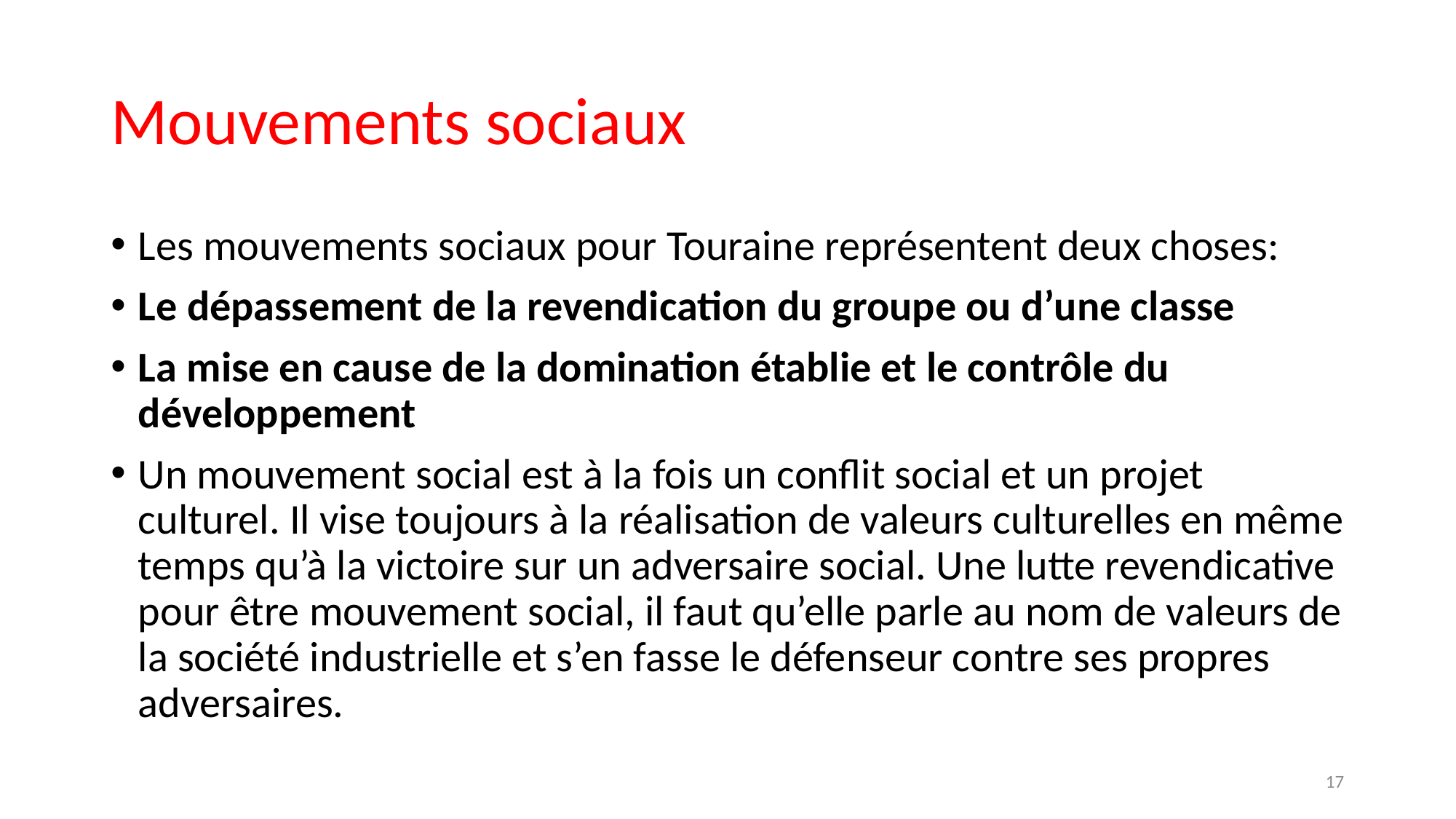

# Mouvements sociaux
Les mouvements sociaux pour Touraine représentent deux choses:
Le dépassement de la revendication du groupe ou d’une classe
La mise en cause de la domination établie et le contrôle du développement
Un mouvement social est à la fois un conflit social et un projet culturel. Il vise toujours à la réalisation de valeurs culturelles en même temps qu’à la victoire sur un adversaire social. Une lutte revendicative pour être mouvement social, il faut qu’elle parle au nom de valeurs de la société industrielle et s’en fasse le défenseur contre ses propres adversaires.

17